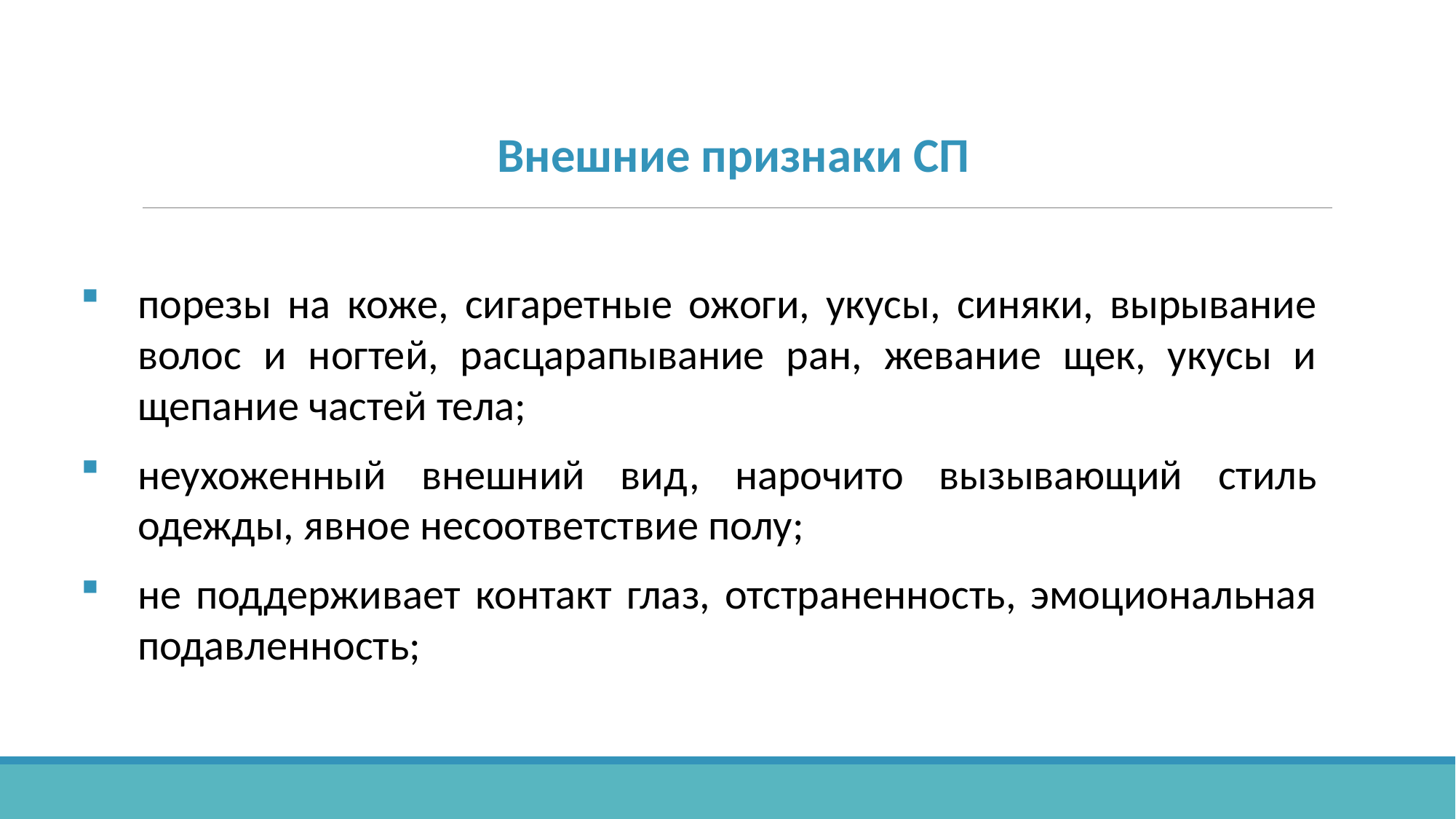

Внешние признаки СП

порезы на коже, сигаретные ожоги, укусы, синяки, вырывание волос и ногтей, расцарапывание ран, жевание щек, укусы и щепание частей тела;
неухоженный внешний вид, нарочито вызывающий стиль одежды, явное несоответствие полу;
не поддерживает контакт глаз, отстраненность, эмоциональная подавленность;